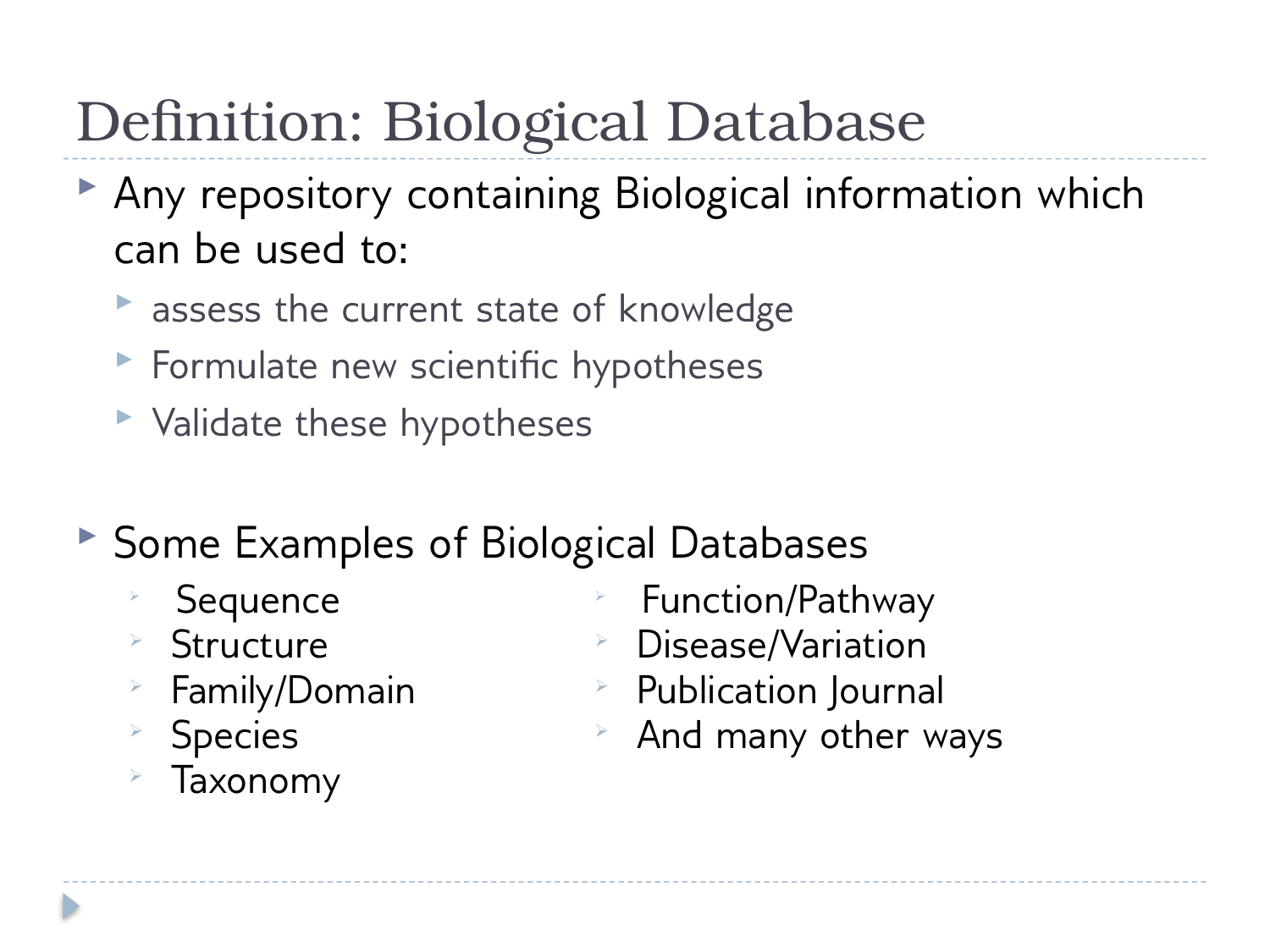

# Definition: Biological Database
Any repository containing Biological information which can be used to:
assess the current state of knowledge
Formulate new scientific hypotheses
Validate these hypotheses

Some Examples of Biological Databases
  Sequence
 Structure
 Family/Domain
 Species
 Taxonomy
  Function/Pathway
 Disease/Variation
 Publication Journal
 And many other ways